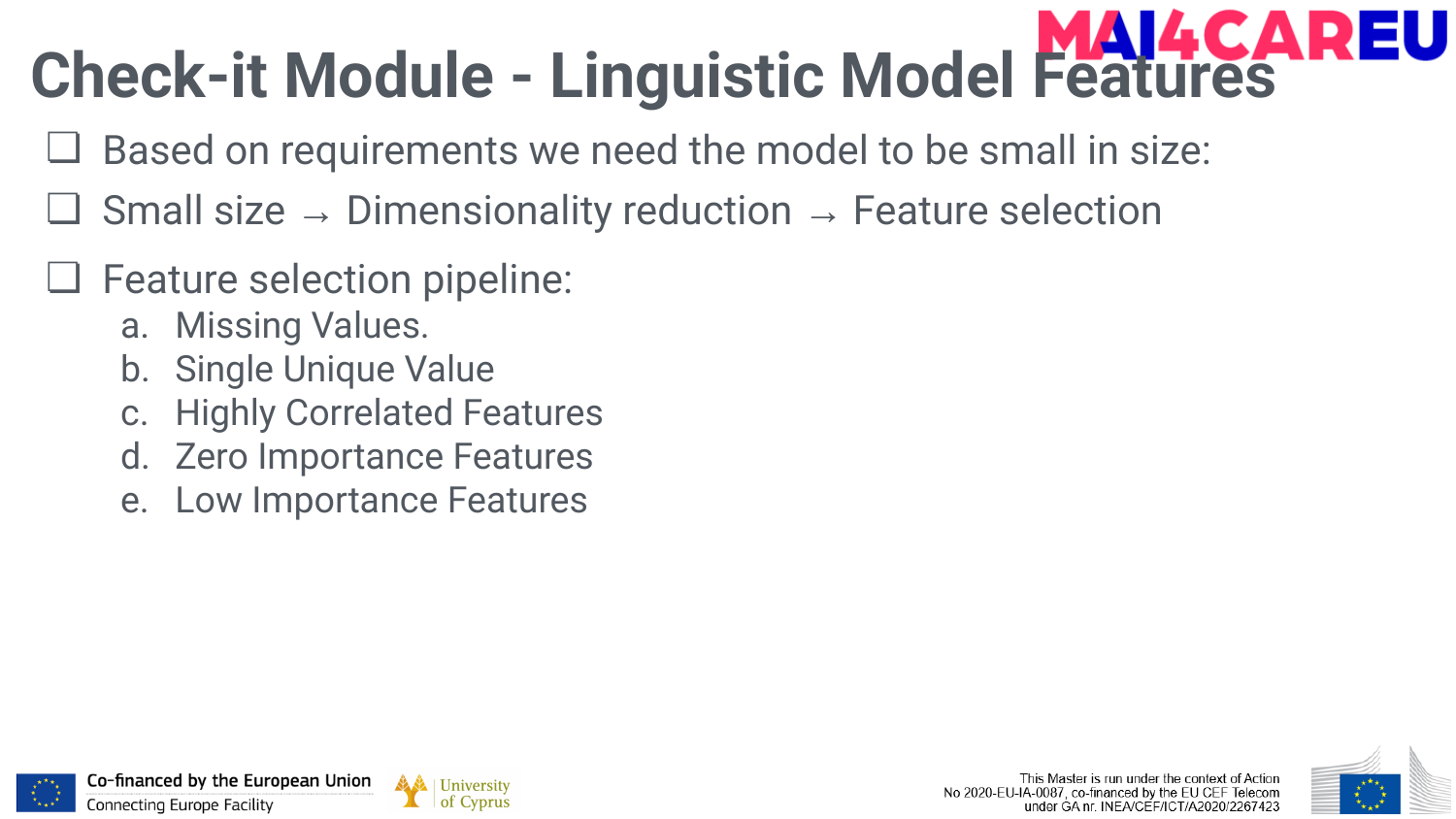

# Check-it Module - Linguistic Model Features
Based on requirements we need the model to be small in size:
Small size → Dimensionality reduction → Feature selection
Feature selection pipeline:
Missing Values.
Single Unique Value
Highly Correlated Features
Zero Importance Features
Low Importance Features